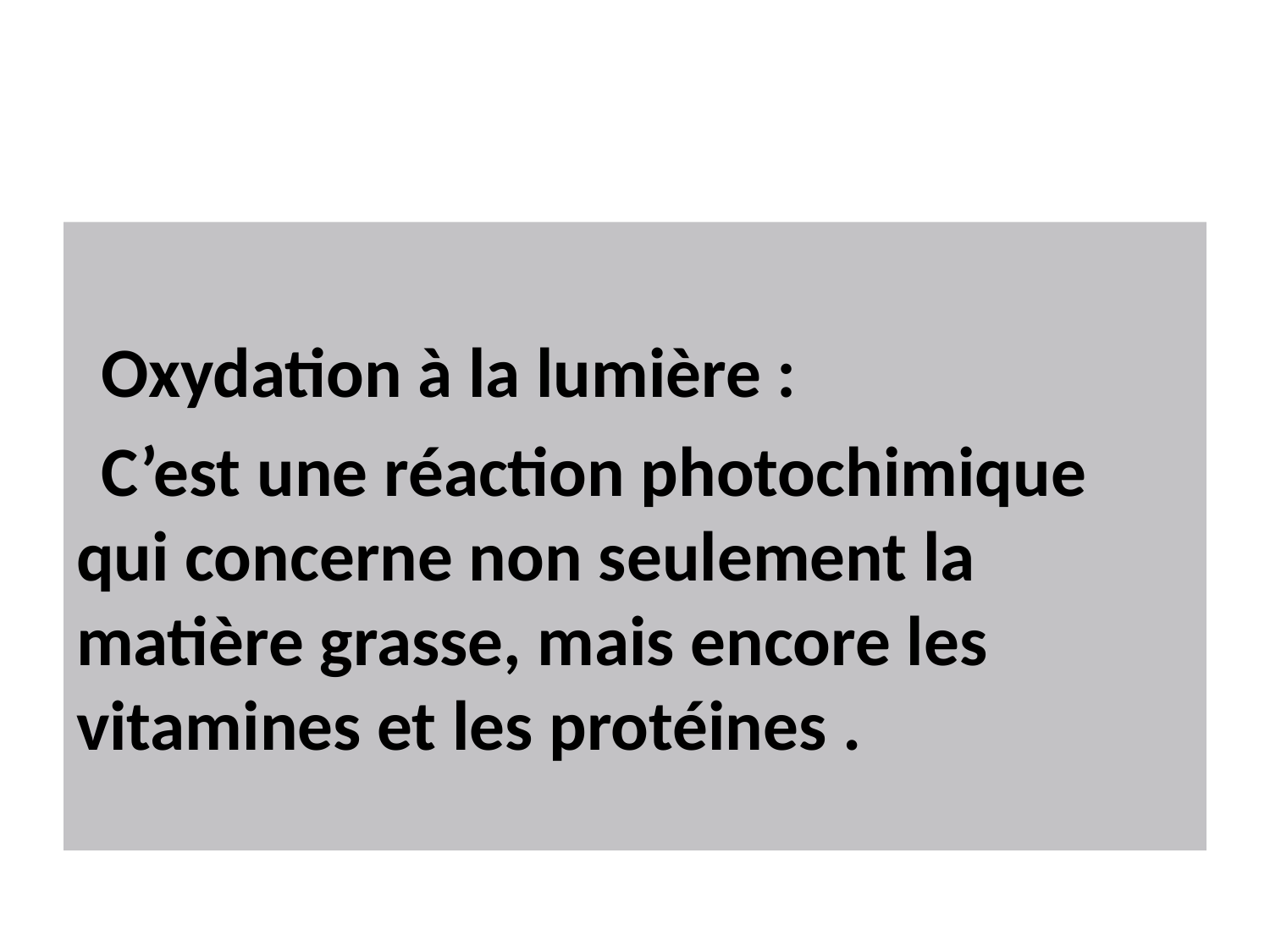

#

Oxydation à la lumière :
C’est une réaction photochimique qui concerne non seulement la matière grasse, mais encore les vitamines et les protéines .